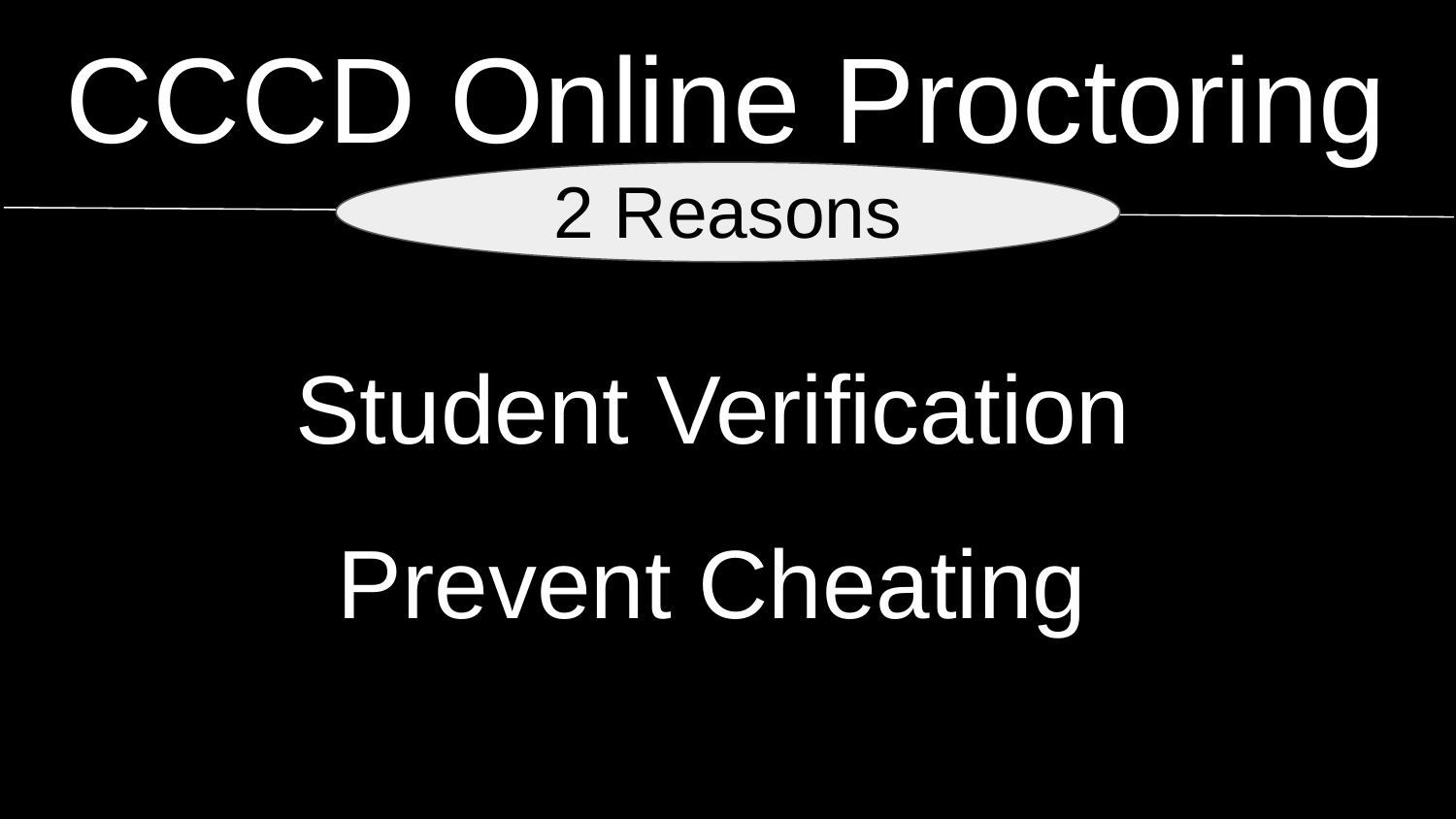

CCCD Online Proctoring
2 Reasons

Student Verification
Prevent Cheating